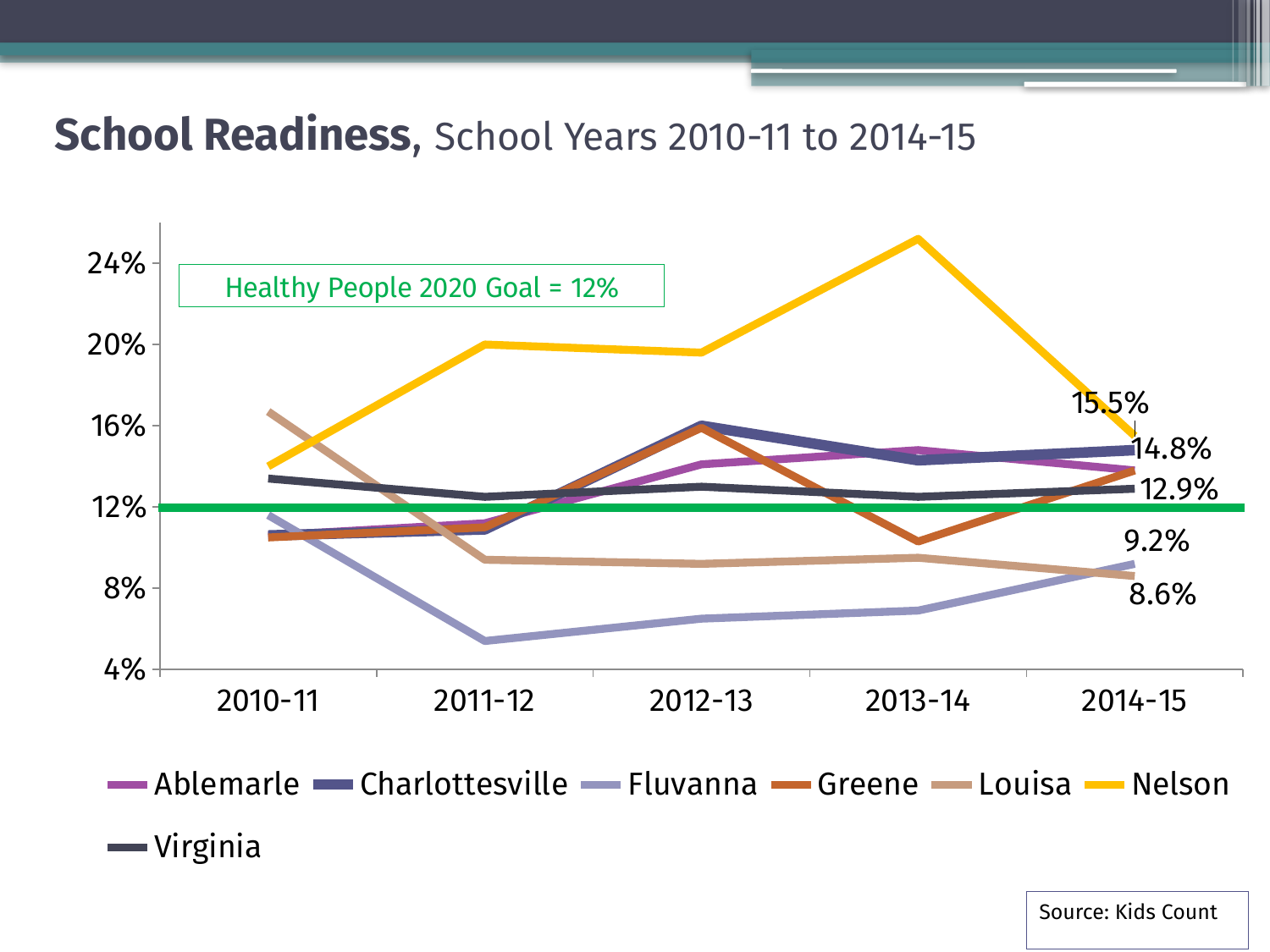

# School Readiness, School Years 2010-11 to 2014-15

### Chart

| Category | Ablemarle | Charlottesville | Fluvanna | Greene | Louisa | Nelson | Virginia |
|---|---|---|---|---|---|---|---|
| 2010-11 | 0.106 | 0.106 | 0.116 | 0.105 | 0.167 | 0.14 | 0.134 |
| 2011-12 | 0.112 | 0.109 | 0.054 | 0.11 | 0.094 | 0.2 | 0.125 |
| 2012-13 | 0.141 | 0.16 | 0.065 | 0.159 | 0.092 | 0.196 | 0.13 |
| 2013-14 | 0.148 | 0.143 | 0.069 | 0.103 | 0.095 | 0.252 | 0.125 |
| 2014-15 | 0.138 | 0.148 | 0.092 | 0.138 | 0.086 | 0.155 | 0.129 |
Source: Kids Count